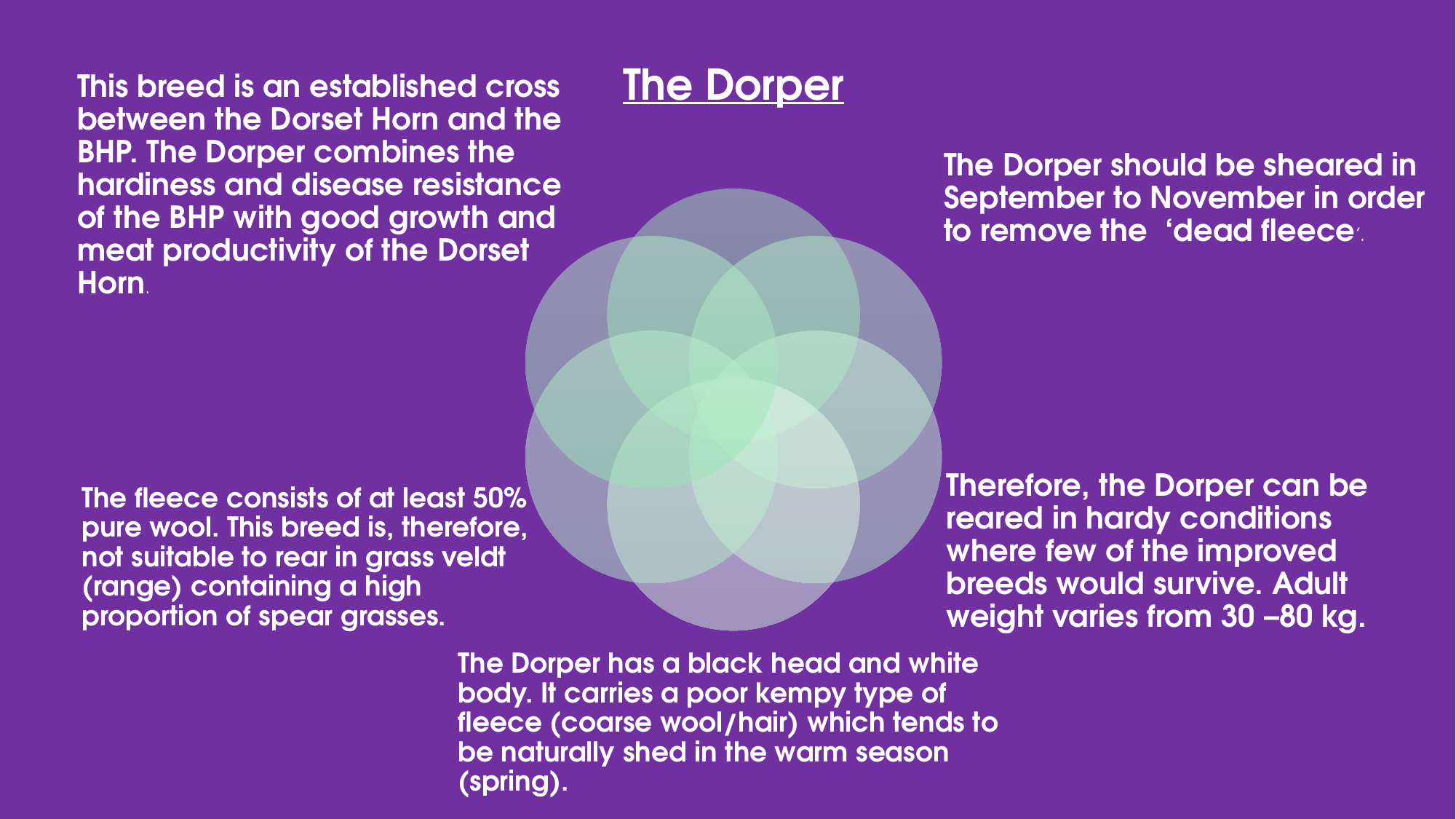

The Dorper
This breed is an established cross between the Dorset Horn and the BHP. The Dorper combines the hardiness and disease resistance of the BHP with good growth and meat productivity of the Dorset Horn.
Therefore, the Dorper can be reared in hardy conditions where few of the improved breeds would survive. Adult weight varies from 30 –80 kg.
The Dorper has a black head and white body. It carries a poor kempy type of fleece (coarse wool/hair) which tends to be naturally shed in the warm season (spring).
The fleece consists of at least 50% pure wool. This breed is, therefore, not suitable to rear in grass veldt (range) containing a high proportion of spear grasses.
The Dorper should be sheared in September to November in order to remove the  ‘dead fleece’.